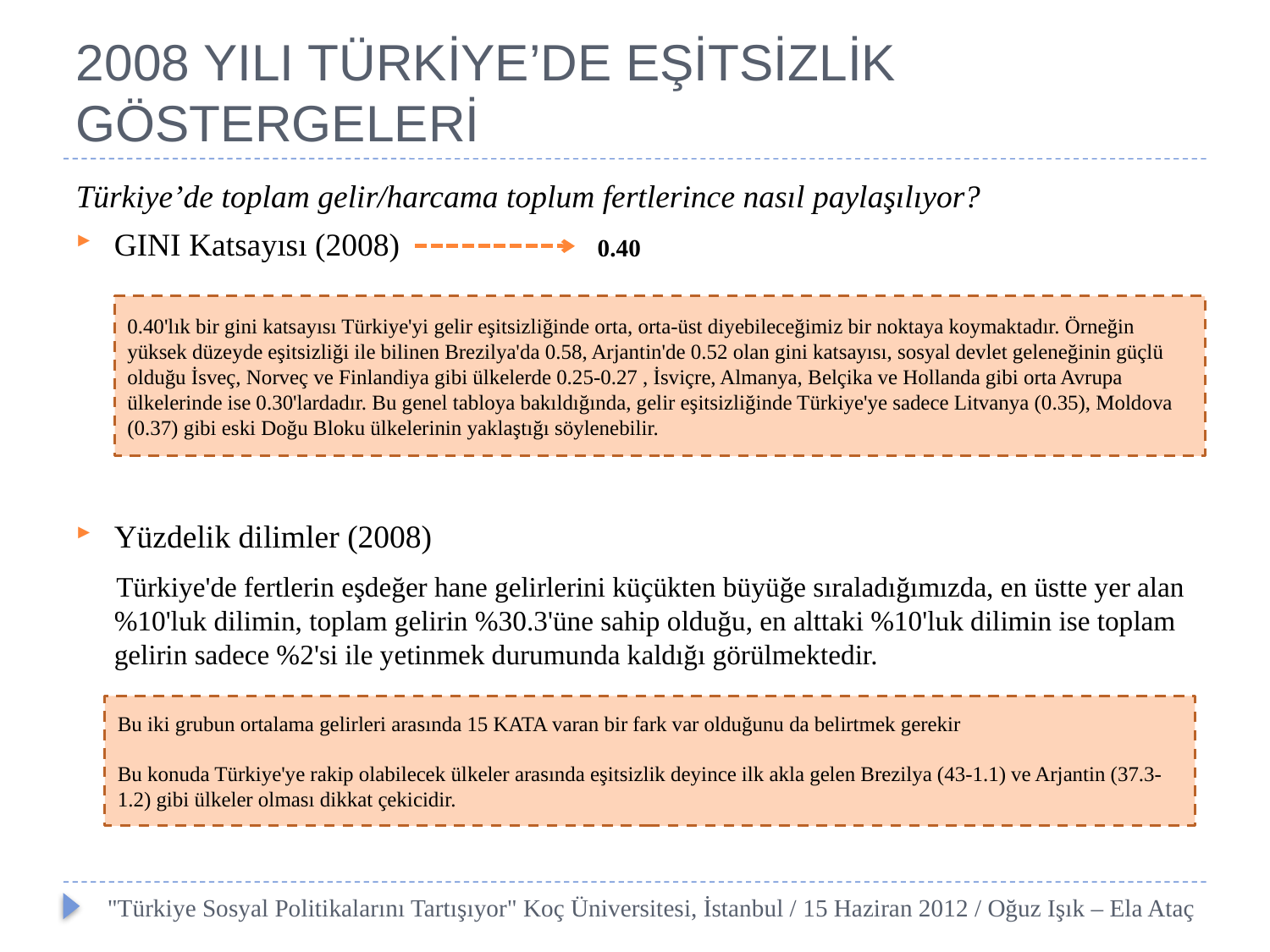

# 2008 YILI TÜRKİYE’DE EŞİTSİZLİK GÖSTERGELERİ
Türkiye’de toplam gelir/harcama toplum fertlerince nasıl paylaşılıyor?
GINI Katsayısı (2008)

Yüzdelik dilimler (2008)
     Türkiye'de fertlerin eşdeğer hane gelirlerini küçükten büyüğe sıraladığımızda, en üstte yer alan %10'luk dilimin, toplam gelirin %30.3'üne sahip olduğu, en alttaki %10'luk dilimin ise toplam gelirin sadece %2'si ile yetinmek durumunda kaldığı görülmektedir.
0.40
0.40'lık bir gini katsayısı Türkiye'yi gelir eşitsizliğinde orta, orta-üst diyebileceğimiz bir noktaya koymaktadır. Örneğin yüksek düzeyde eşitsizliği ile bilinen Brezilya'da 0.58, Arjantin'de 0.52 olan gini katsayısı, sosyal devlet geleneğinin güçlü olduğu İsveç, Norveç ve Finlandiya gibi ülkelerde 0.25-0.27 , İsviçre, Almanya, Belçika ve Hollanda gibi orta Avrupa ülkelerinde ise 0.30'lardadır. Bu genel tabloya bakıldığında, gelir eşitsizliğinde Türkiye'ye sadece Litvanya (0.35), Moldova (0.37) gibi eski Doğu Bloku ülkelerinin yaklaştığı söylenebilir.
Bu iki grubun ortalama gelirleri arasında 15 KATA varan bir fark var olduğunu da belirtmek gerekir

Bu konuda Türkiye'ye rakip olabilecek ülkeler arasında eşitsizlik deyince ilk akla gelen Brezilya (43-1.1) ve Arjantin (37.3-1.2) gibi ülkeler olması dikkat çekicidir.
"Türkiye Sosyal Politikalarını Tartışıyor" Koç Üniversitesi, İstanbul / 15 Haziran 2012 / Oğuz Işık – Ela Ataç